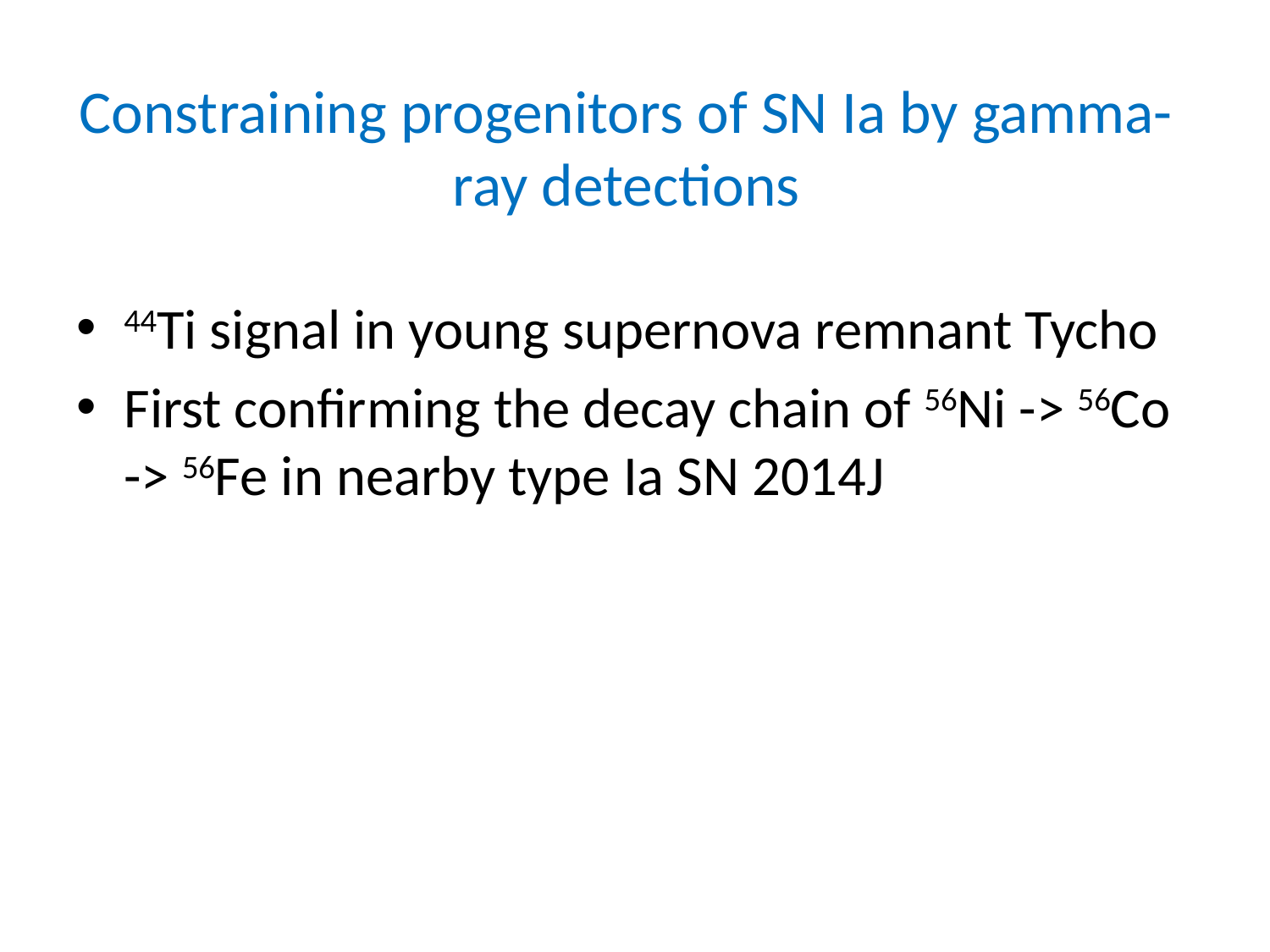

# Constraining progenitors of SN Ia by gamma-ray detections
44Ti signal in young supernova remnant Tycho
First confirming the decay chain of 56Ni -> 56Co -> 56Fe in nearby type Ia SN 2014J